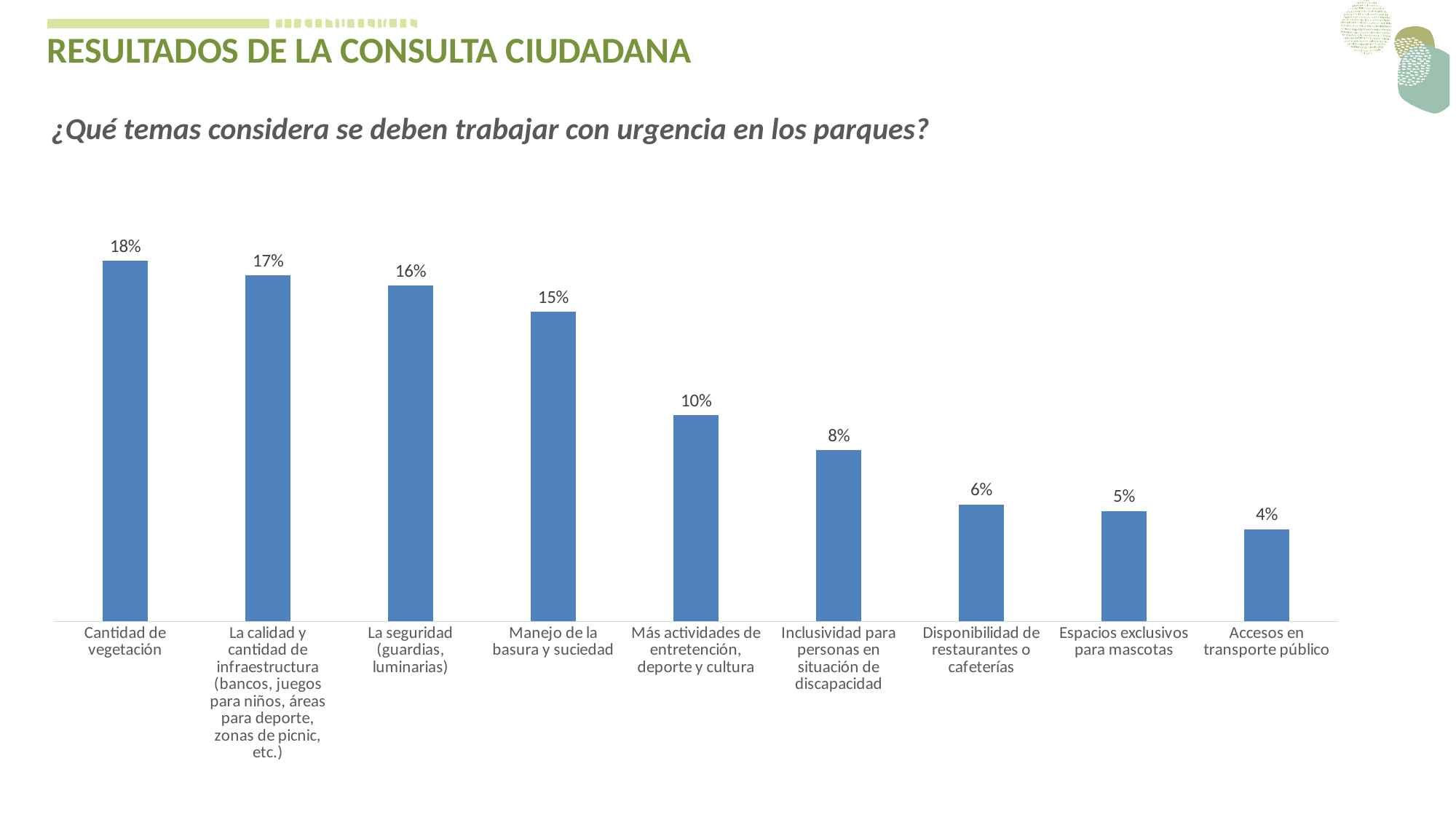

RESULTADOS DE LA CONSULTA CIUDADANA
¿Qué temas considera se deben trabajar con urgencia en los parques?

### Chart

| Category |  |
|---|---|
| Cantidad de vegetación | 0.17598644396030017 |
| La calidad y cantidad de infraestructura (bancos, juegos para niños, áreas para deporte, zonas de picnic, etc.) | 0.16896635197288792 |
| La seguridad (guardias, luminarias) | 0.16388283708545145 |
| Manejo de la basura y suciedad | 0.15105301379811184 |
| Más actividades de entretención, deporte y cultura | 0.10062131848624223 |
| Inclusividad para personas en situación de discapacidad | 0.08359557814895506 |
| Disponibilidad de restaurantes o cafeterías | 0.05712902444928589 |
| Espacios exclusivos para mascotas | 0.05382070523682724 |
| Accesos en transporte público | 0.04494472686193819 |